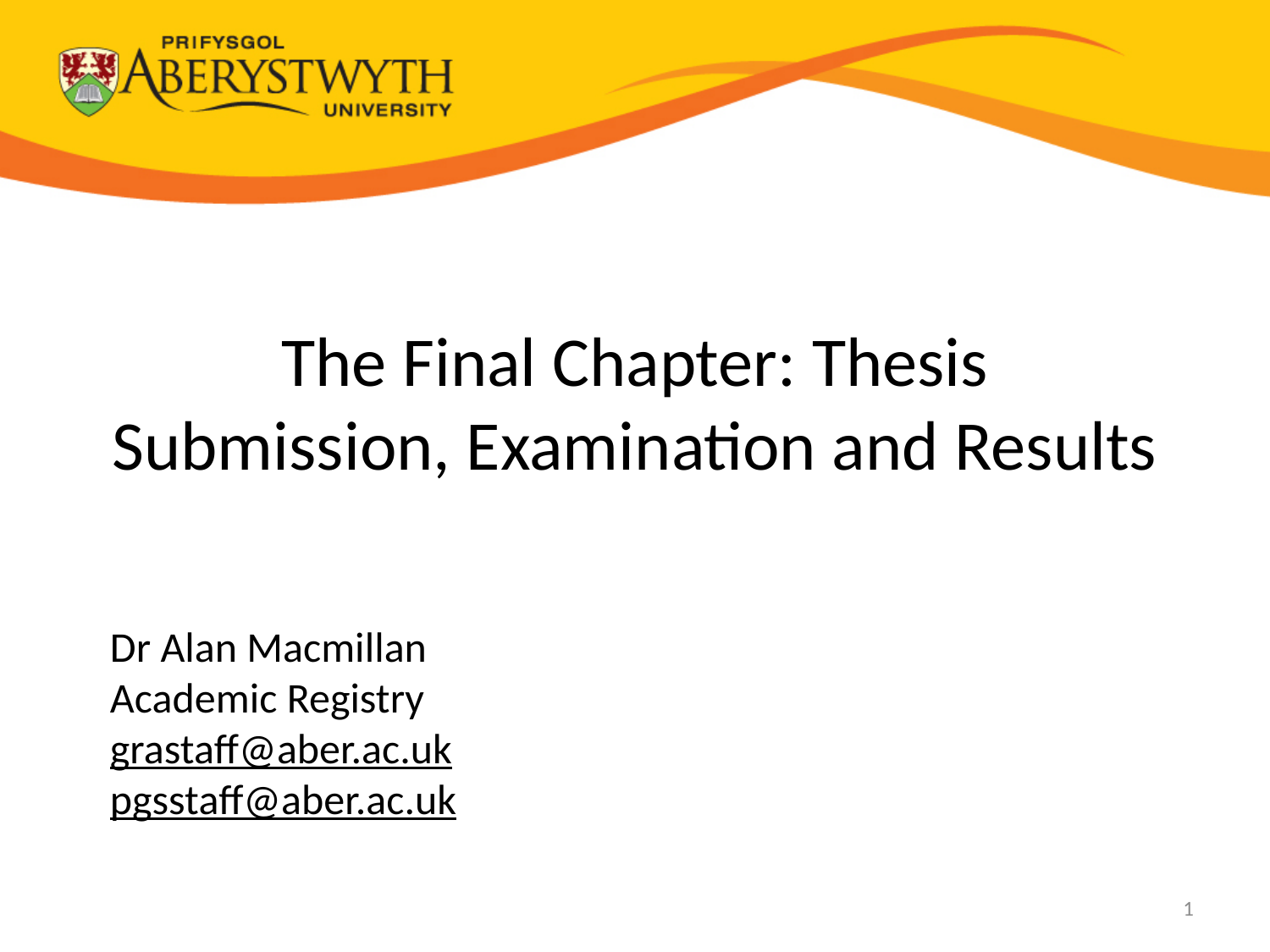

# The Final Chapter: Thesis Submission, Examination and Results
Dr Alan Macmillan
Academic Registry
grastaff@aber.ac.uk
pgsstaff@aber.ac.uk
1